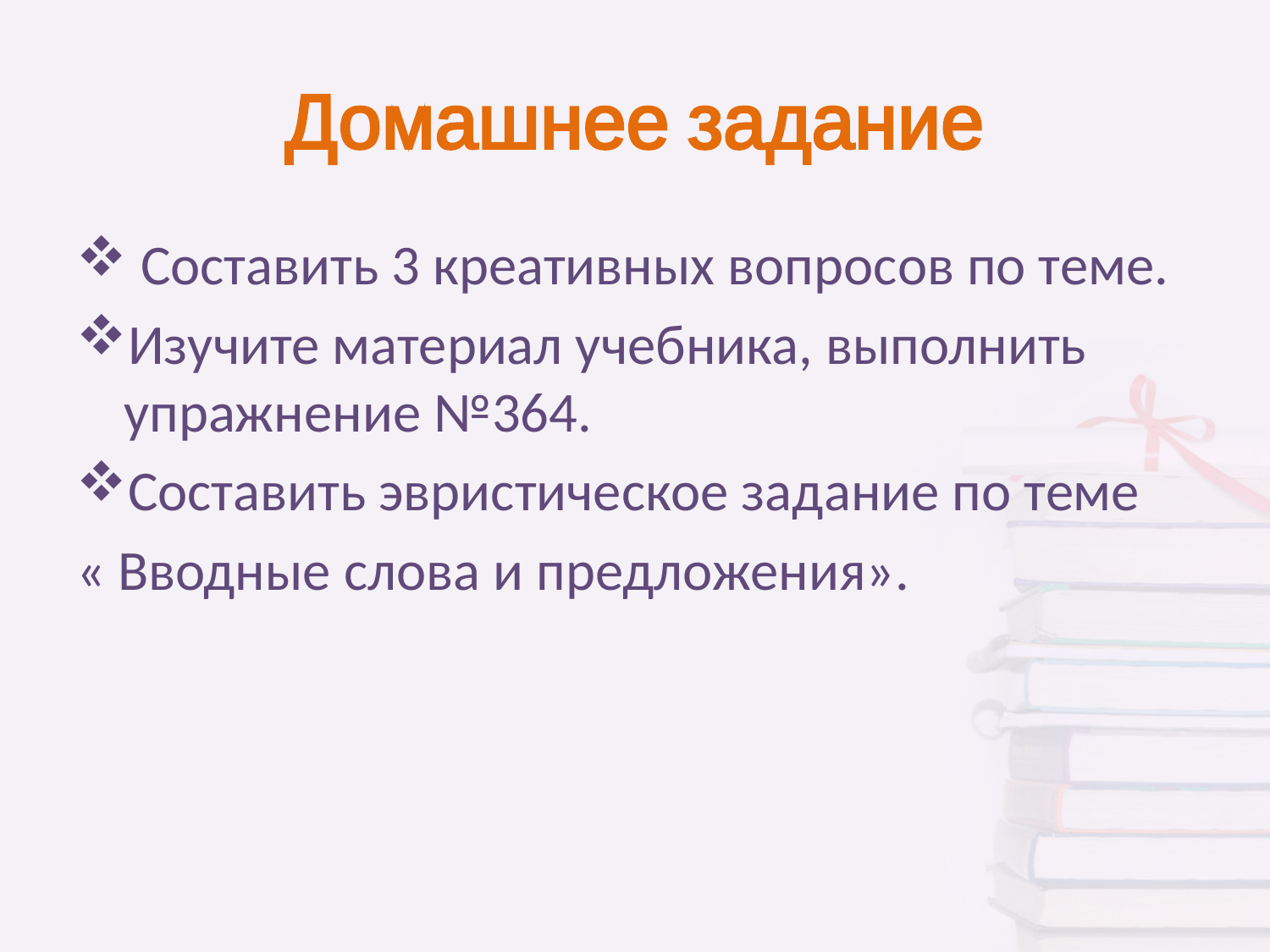

# Домашнее задание
 Составить 3 креативных вопросов по теме.
Изучите материал учебника, выполнить упражнение №364.
Составить эвристическое задание по теме
« Вводные слова и предложения».